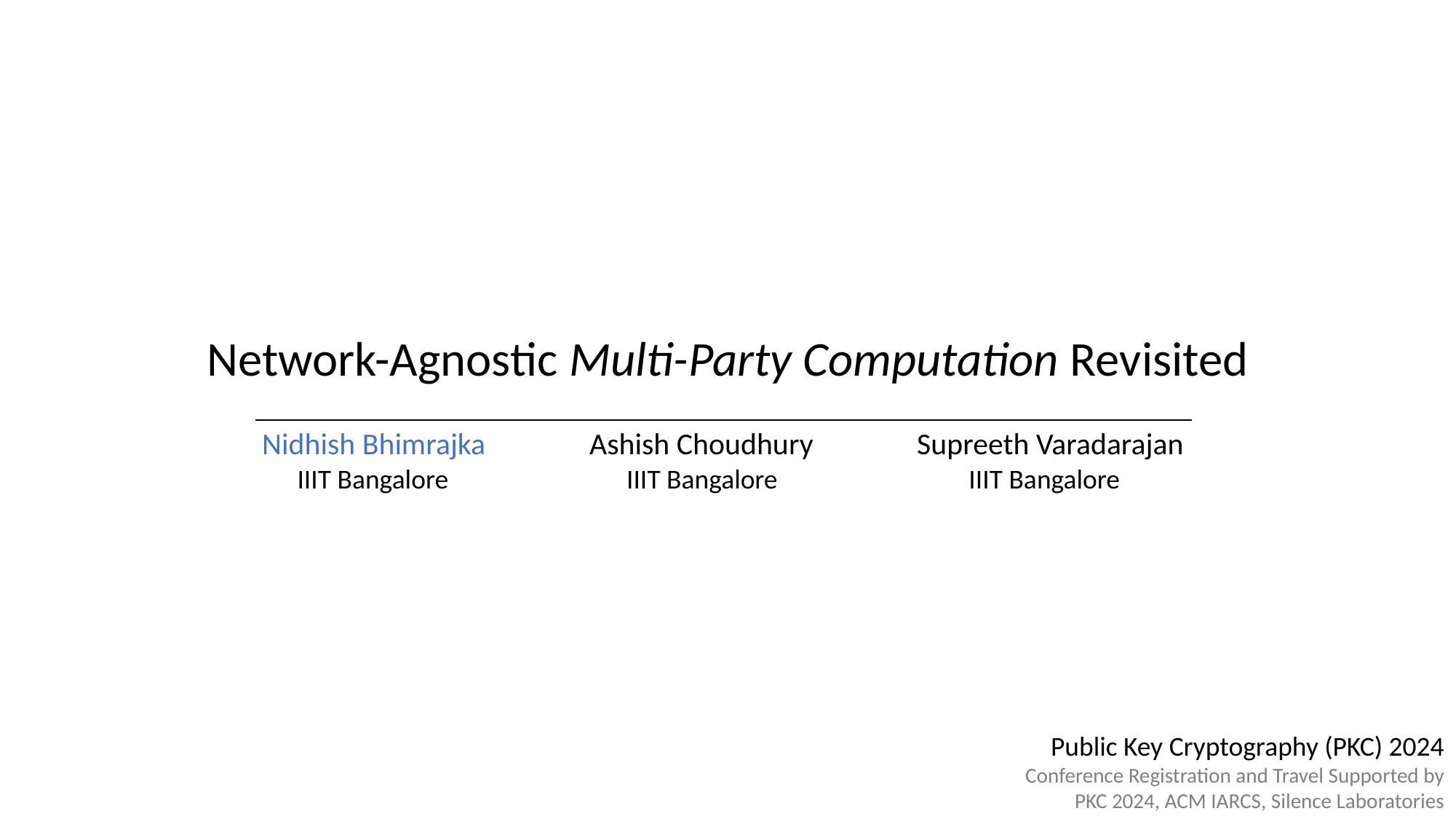

# Network-Agnostic Multi-Party Computation Revisited
Nidhish Bhimrajka 	Ashish Choudhury 	Supreeth Varadarajan
IIIT Bangalore
IIIT Bangalore
IIIT Bangalore
Public Key Cryptography (PKC) 2024
Conference Registration and Travel Supported by PKC 2024, ACM IARCS, Silence Laboratories